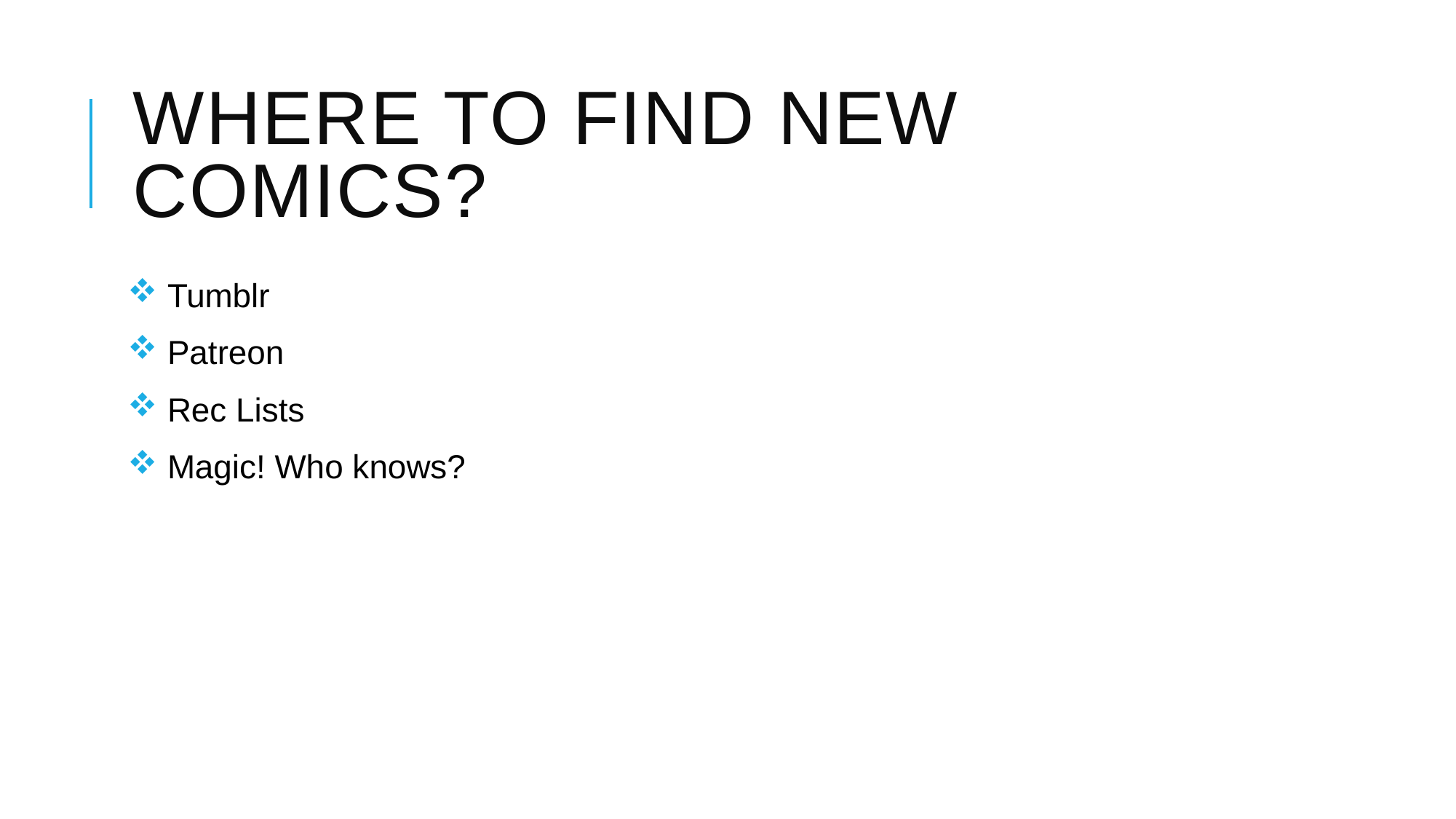

# Where to find new comics?
 Tumblr
 Patreon
 Rec Lists
 Magic! Who knows?